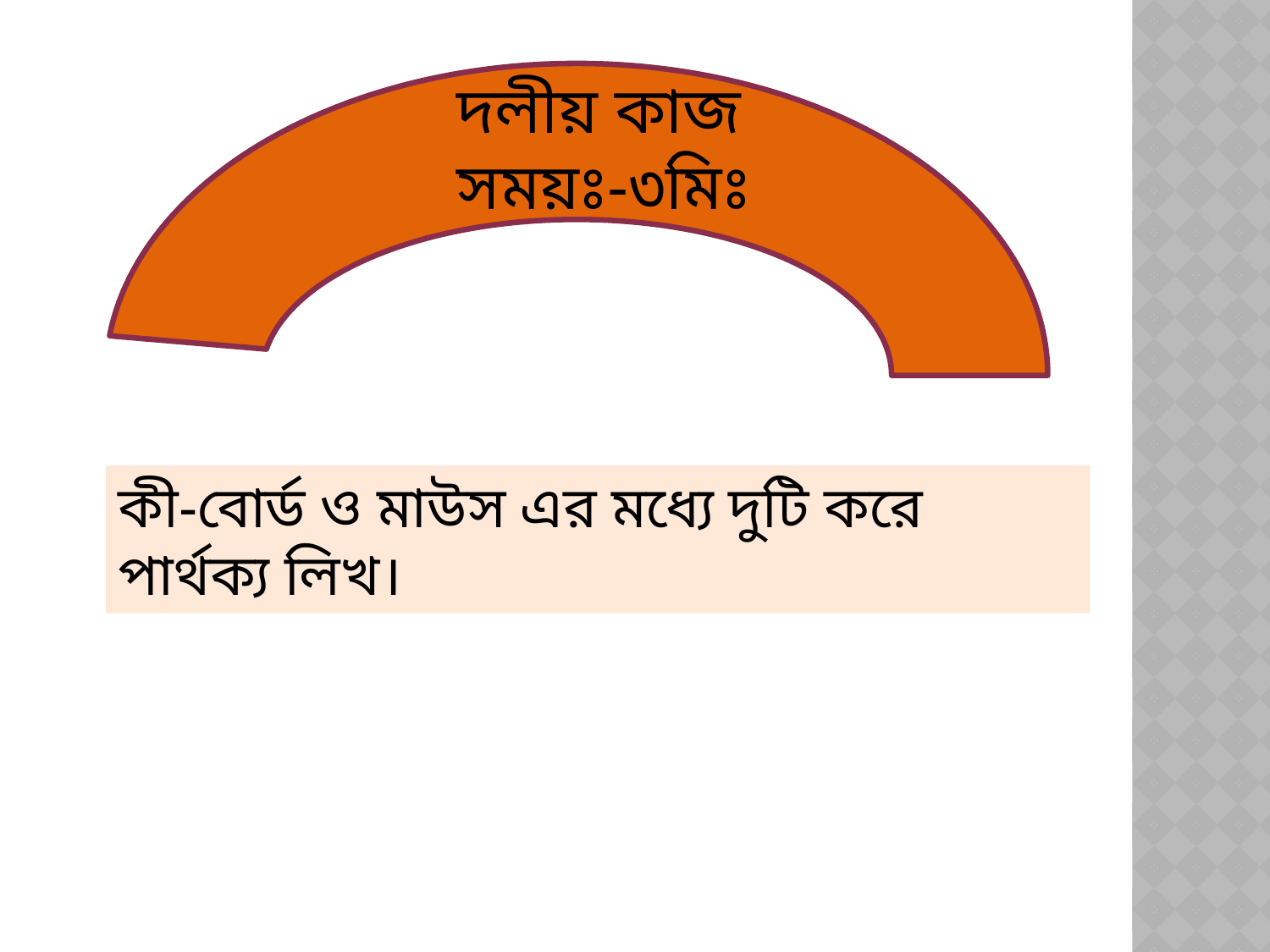

দলীয় কাজ
সময়ঃ-৩মিঃ
কী-বোর্ড ও মাউস এর মধ্যে দুটি করে পার্থক্য লিখ।